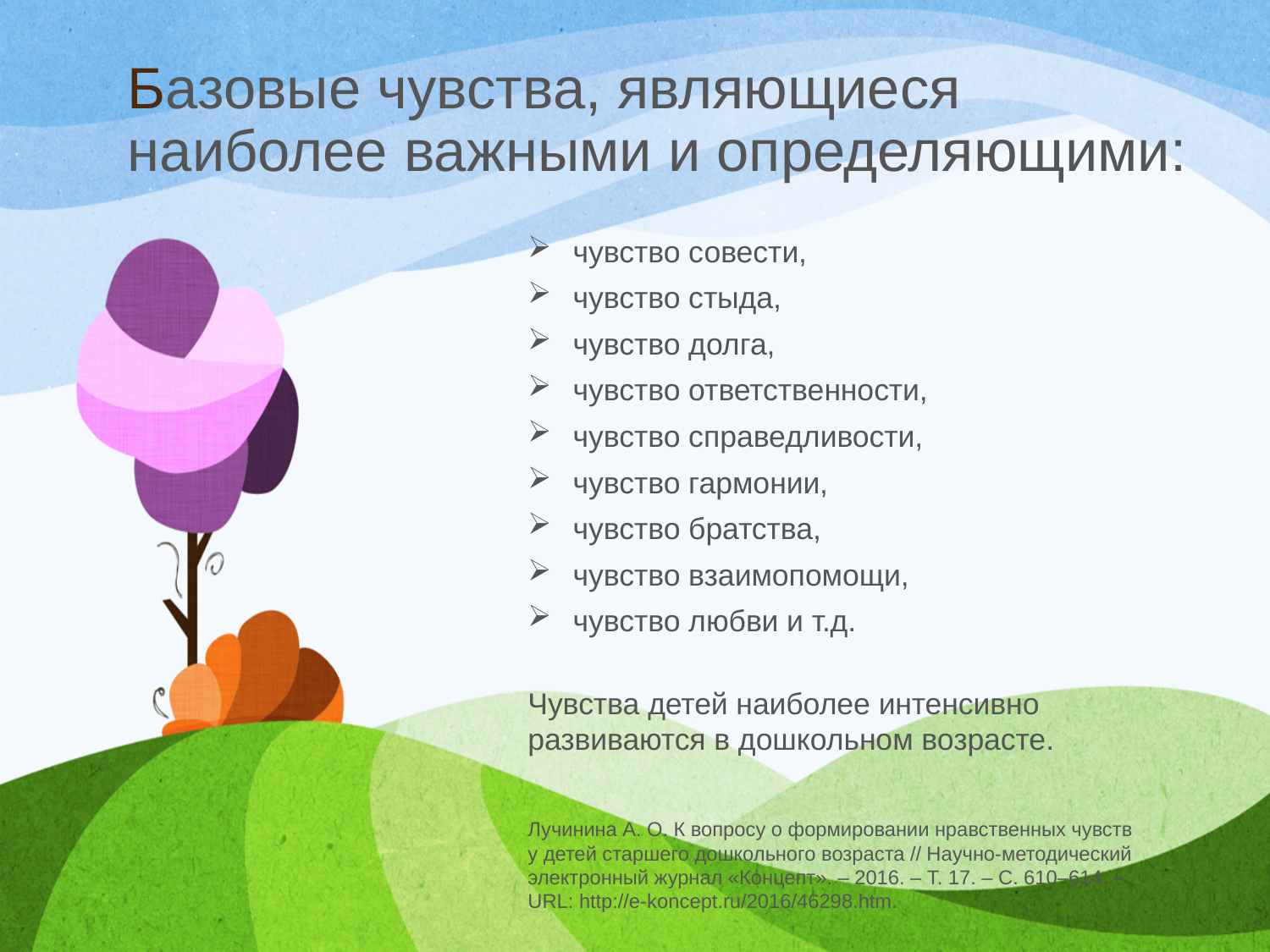

# Базовые чувства, являющиеся наиболее важными и определяющими:
чувство совести,
чувство стыда,
чувство долга,
чувство ответственности,
чувство справедливости,
чувство гармонии,
чувство братства,
чувство взаимопомощи,
чувство любви и т.д.

Чувства детей наиболее интенсивно развиваются в дошкольном возрасте.
Лучинина А. О. К вопросу о формировании нравственных чувств у детей старшего дошкольного возраста // Научно-методический электронный журнал «Концепт». – 2016. – Т. 17. – С. 610–614. – URL: http://e-koncept.ru/2016/46298.htm.